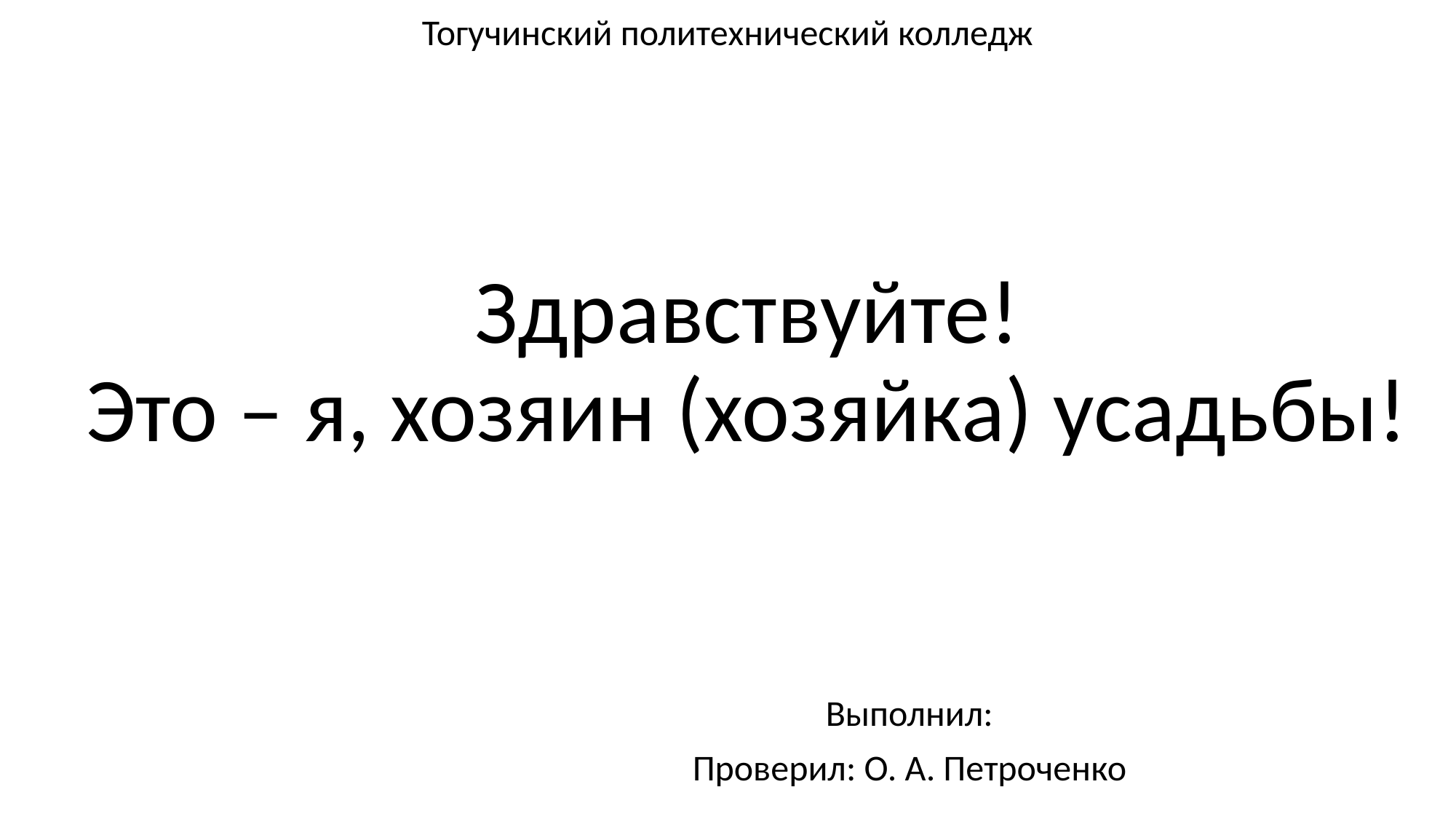

Тогучинский политехнический колледж
# Здравствуйте! Это – я, хозяин (хозяйка) усадьбы!
Выполнил:
Проверил: О. А. Петроченко